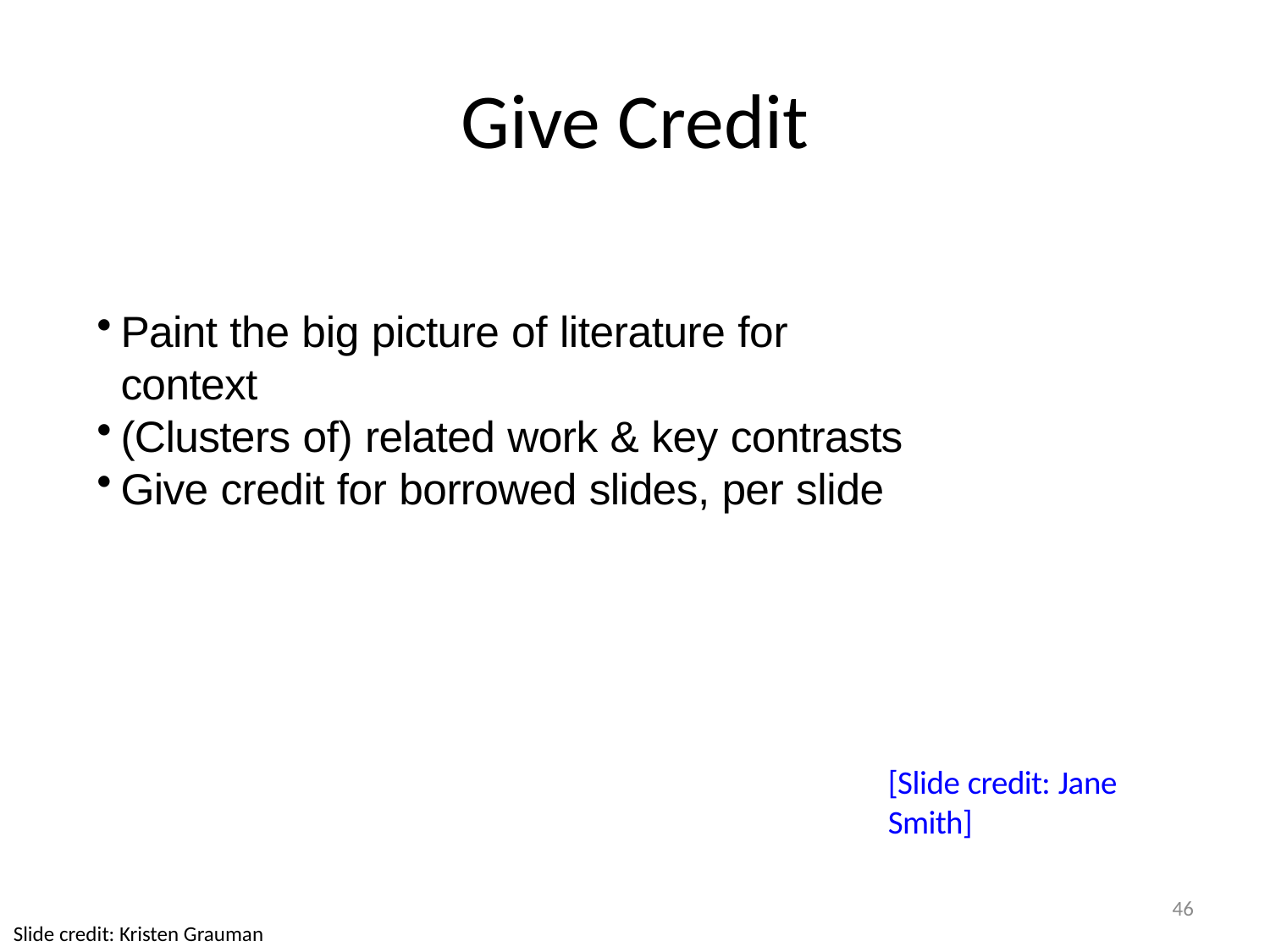

# Give Credit
Paint the big picture of literature for context
(Clusters of) related work & key contrasts
Give credit for borrowed slides, per slide
[Slide credit: Jane Smith]
46
Slide credit: Kristen Grauman